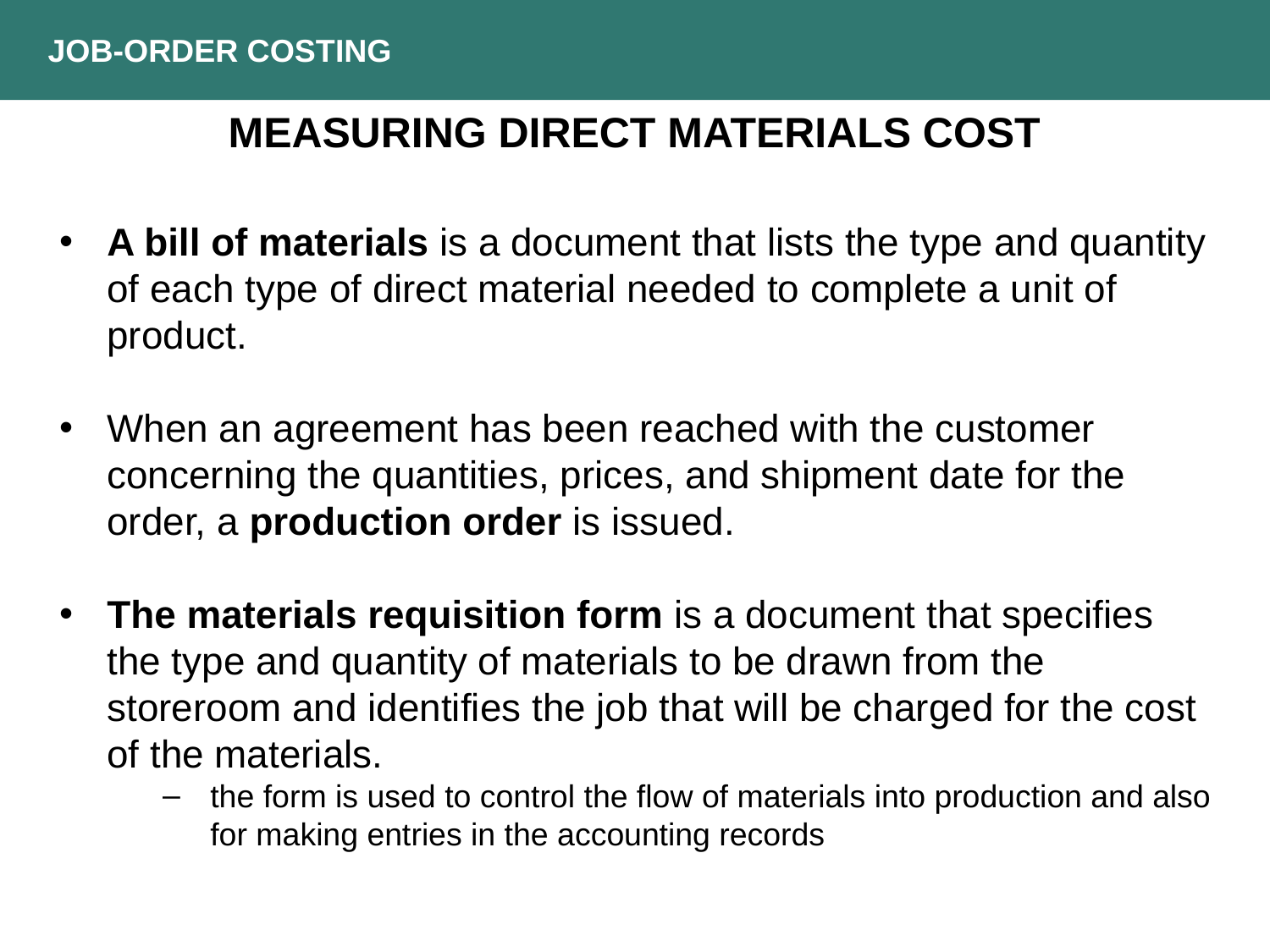

JOB-ORDER COSTING
MEASURING DIRECT MATERIALS COST
A bill of materials is a document that lists the type and quantity of each type of direct material needed to complete a unit of product.

When an agreement has been reached with the customer concerning the quantities, prices, and shipment date for the order, a production order is issued.

The materials requisition form is a document that specifies the type and quantity of materials to be drawn from the storeroom and identifies the job that will be charged for the cost of the materials.
the form is used to control the flow of materials into production and also for making entries in the accounting records